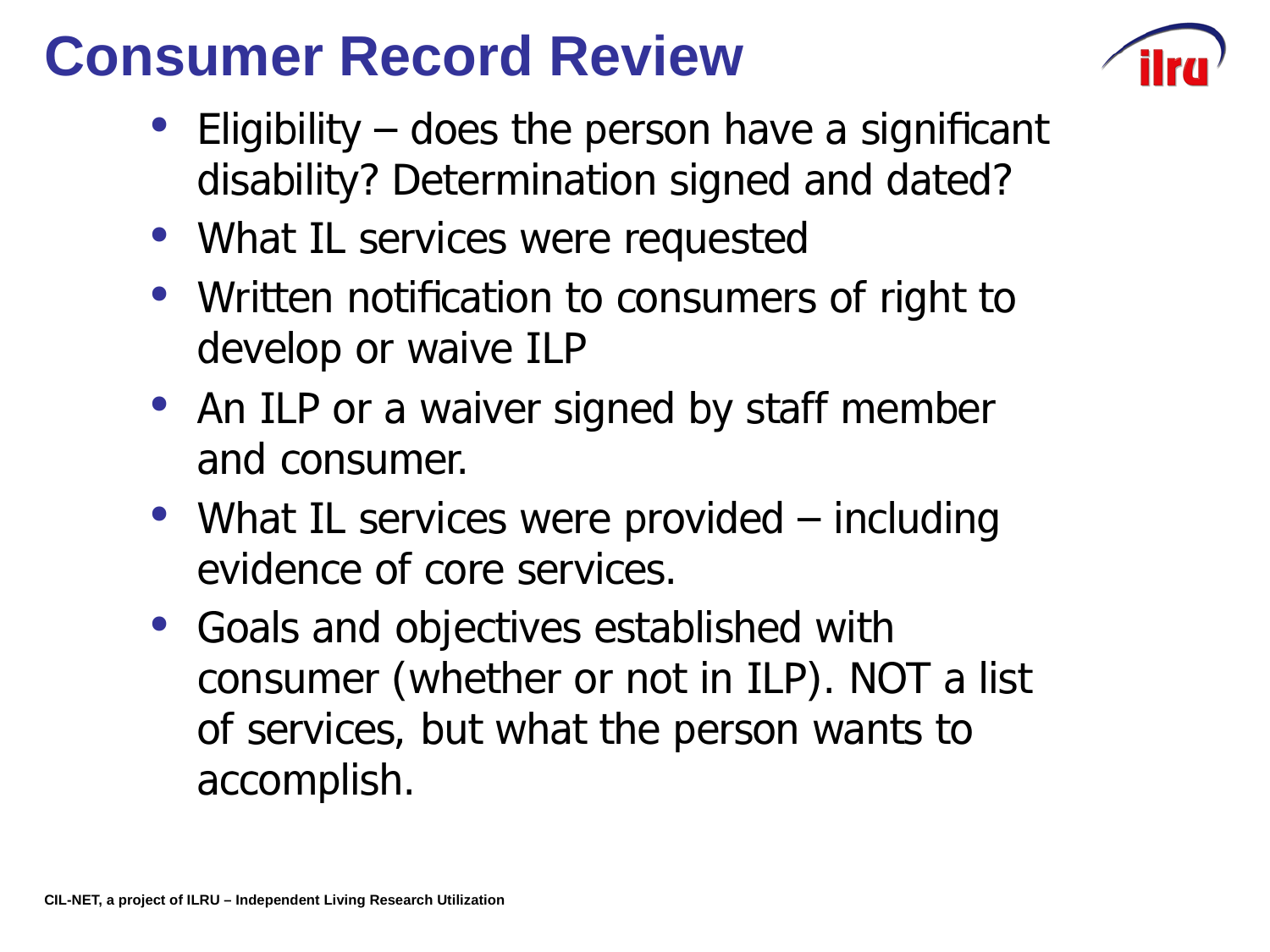

# Consumer Record Review
Eligibility – does the person have a significant disability? Determination signed and dated?
What IL services were requested
Written notification to consumers of right to develop or waive ILP
An ILP or a waiver signed by staff member and consumer.
What IL services were provided – including evidence of core services.
Goals and objectives established with consumer (whether or not in ILP). NOT a list of services, but what the person wants to accomplish.